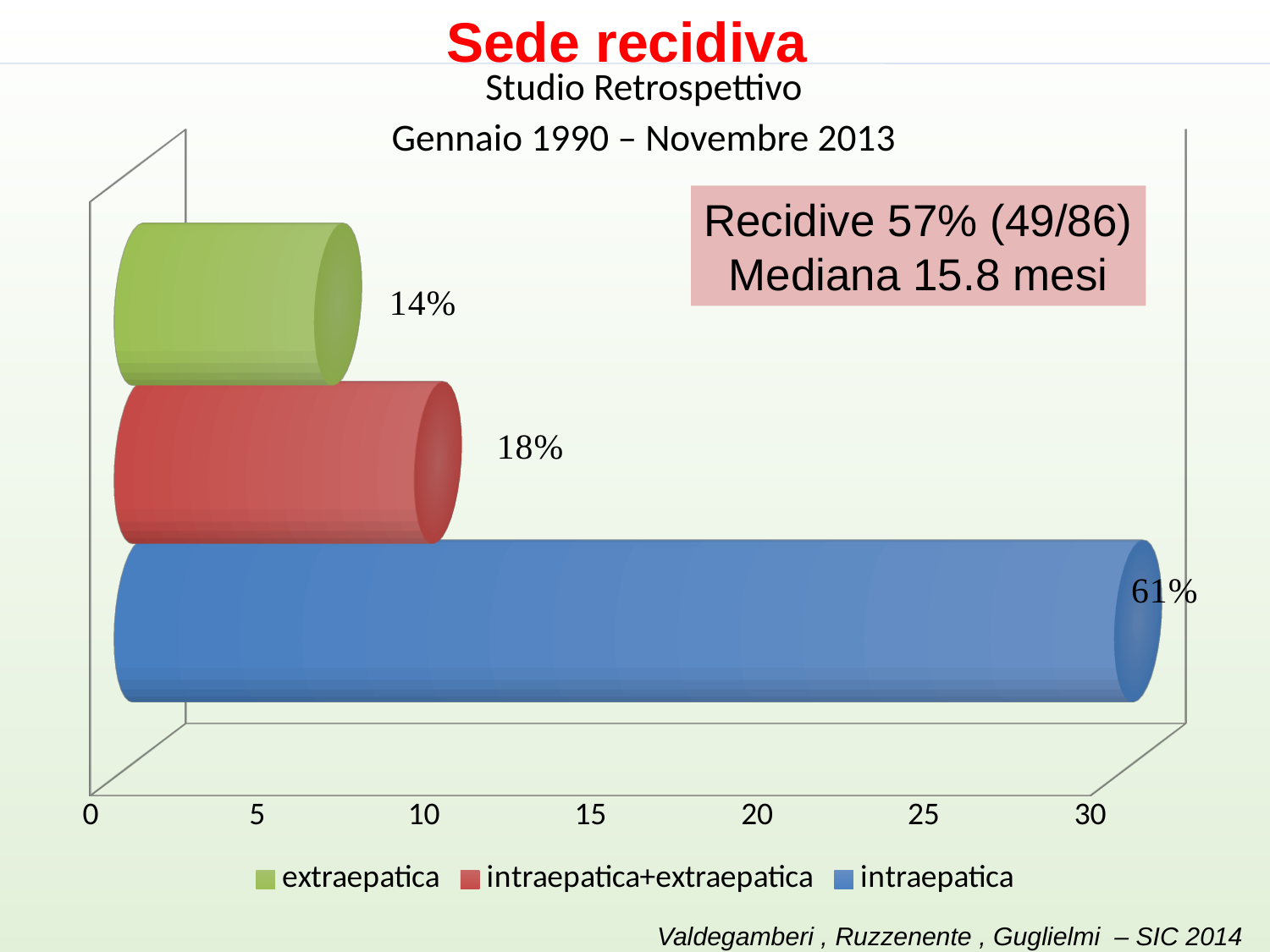

Sede recidiva

      Studio Retrospettivo
 Gennaio 1990 – Novembre 2013

[unsupported chart]

Recidive 57% (49/86)
Mediana 15.8 mesi
Valdegamberi , Ruzzenente , Guglielmi  – SIC 2014